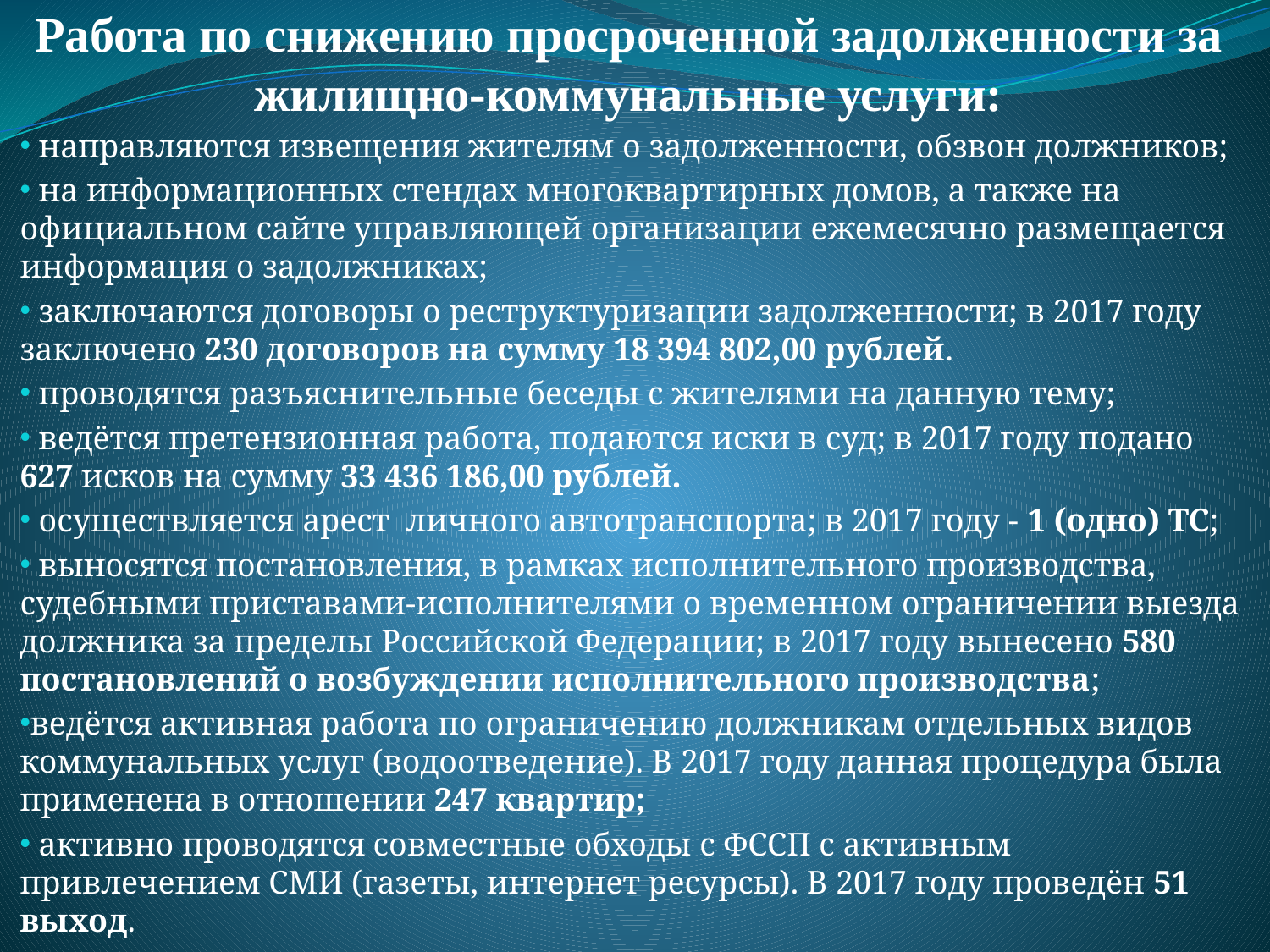

направляются извещения жителям о задолженности, обзвон должников;
 на информационных стендах многоквартирных домов, а также на официальном сайте управляющей организации ежемесячно размещается информация о задолжниках;
 заключаются договоры о реструктуризации задолженности; в 2017 году заключено 230 договоров на сумму 18 394 802,00 рублей.
 проводятся разъяснительные беседы с жителями на данную тему;
 ведётся претензионная работа, подаются иски в суд; в 2017 году подано 627 исков на сумму 33 436 186,00 рублей.
 осуществляется арест  личного автотранспорта; в 2017 году - 1 (одно) ТС;
 выносятся постановления, в рамках исполнительного производства, судебными приставами-исполнителями о временном ограничении выезда должника за пределы Российской Федерации; в 2017 году вынесено 580 постановлений о возбуждении исполнительного производства;
ведётся активная работа по ограничению должникам отдельных видов коммунальных услуг (водоотведение). В 2017 году данная процедура была применена в отношении 247 квартир;
 активно проводятся совместные обходы с ФССП с активным привлечением СМИ (газеты, интернет ресурсы). В 2017 году проведён 51 выход.
# Работа по снижению просроченной задолженности за жилищно-коммунальные услуги: